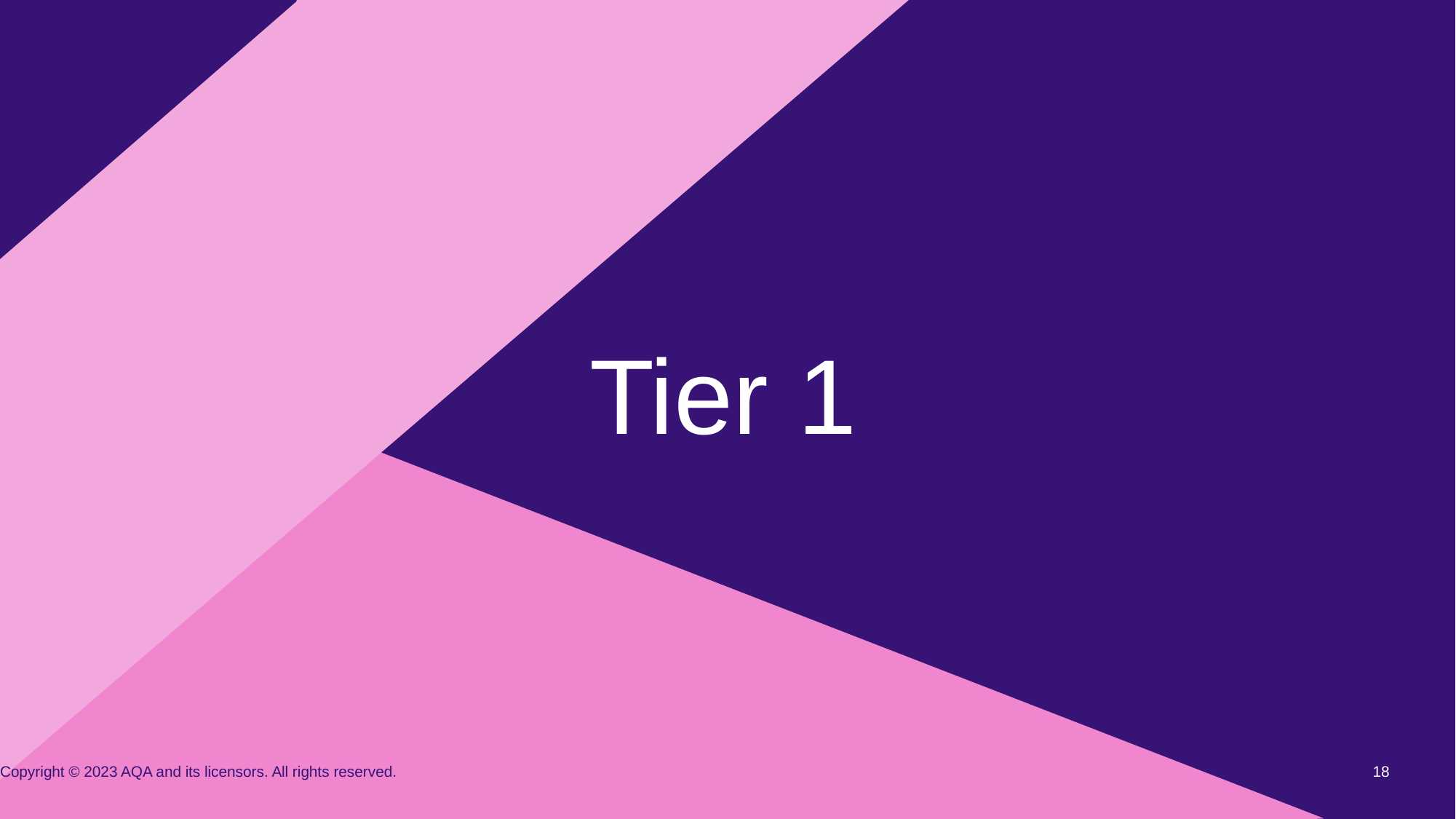

# Tier 1
18
Copyright © 2023 AQA and its licensors. All rights reserved.